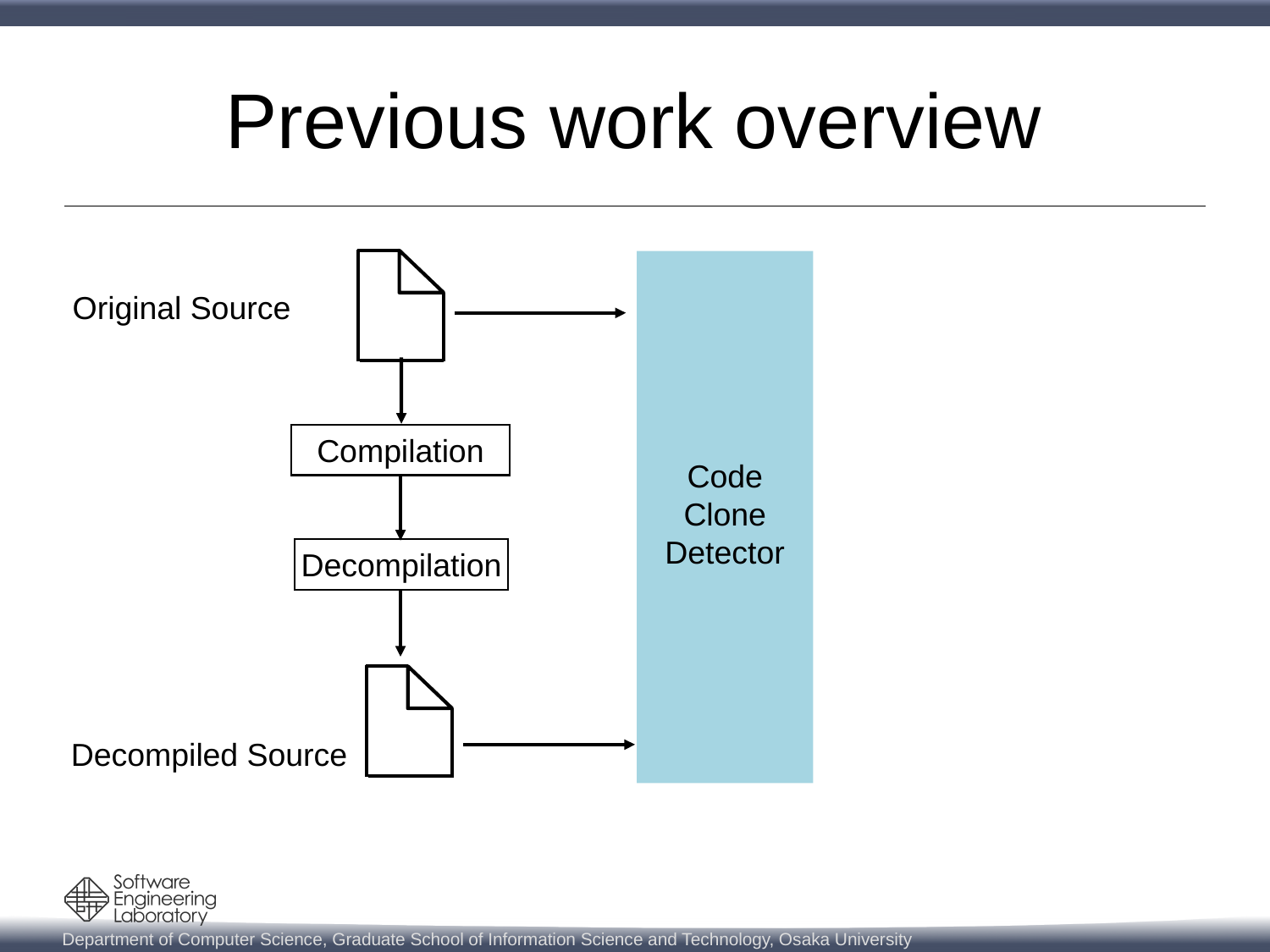

# Previous work overview

Original Source

Compilation
Code
Clone
Detector

Decompilation

Decompiled Source